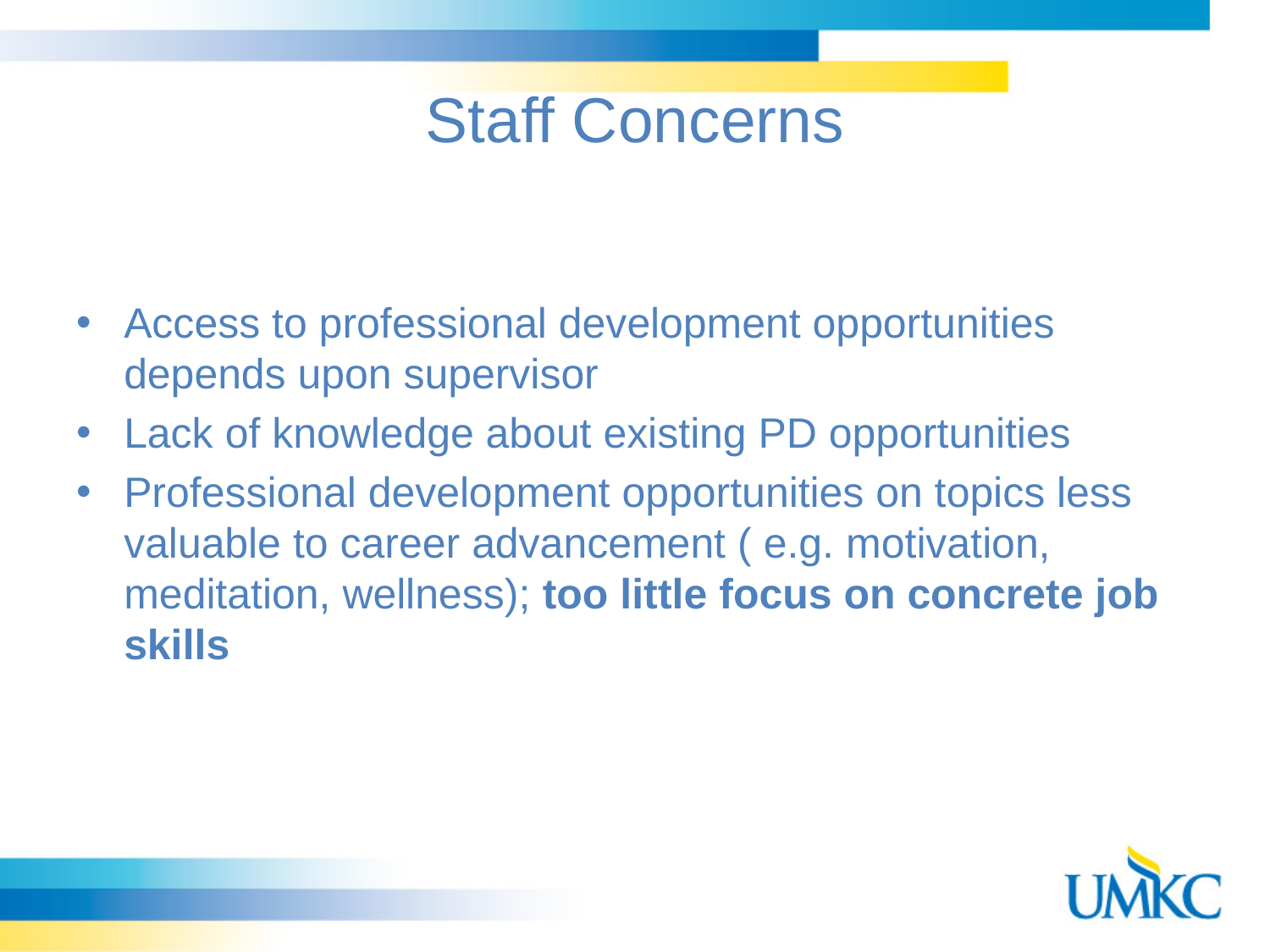

# Staff Concerns

Access to professional development opportunities depends upon supervisor
Lack of knowledge about existing PD opportunities
Professional development opportunities on topics less valuable to career advancement ( e.g. motivation, meditation, wellness); too little focus on concrete job skills